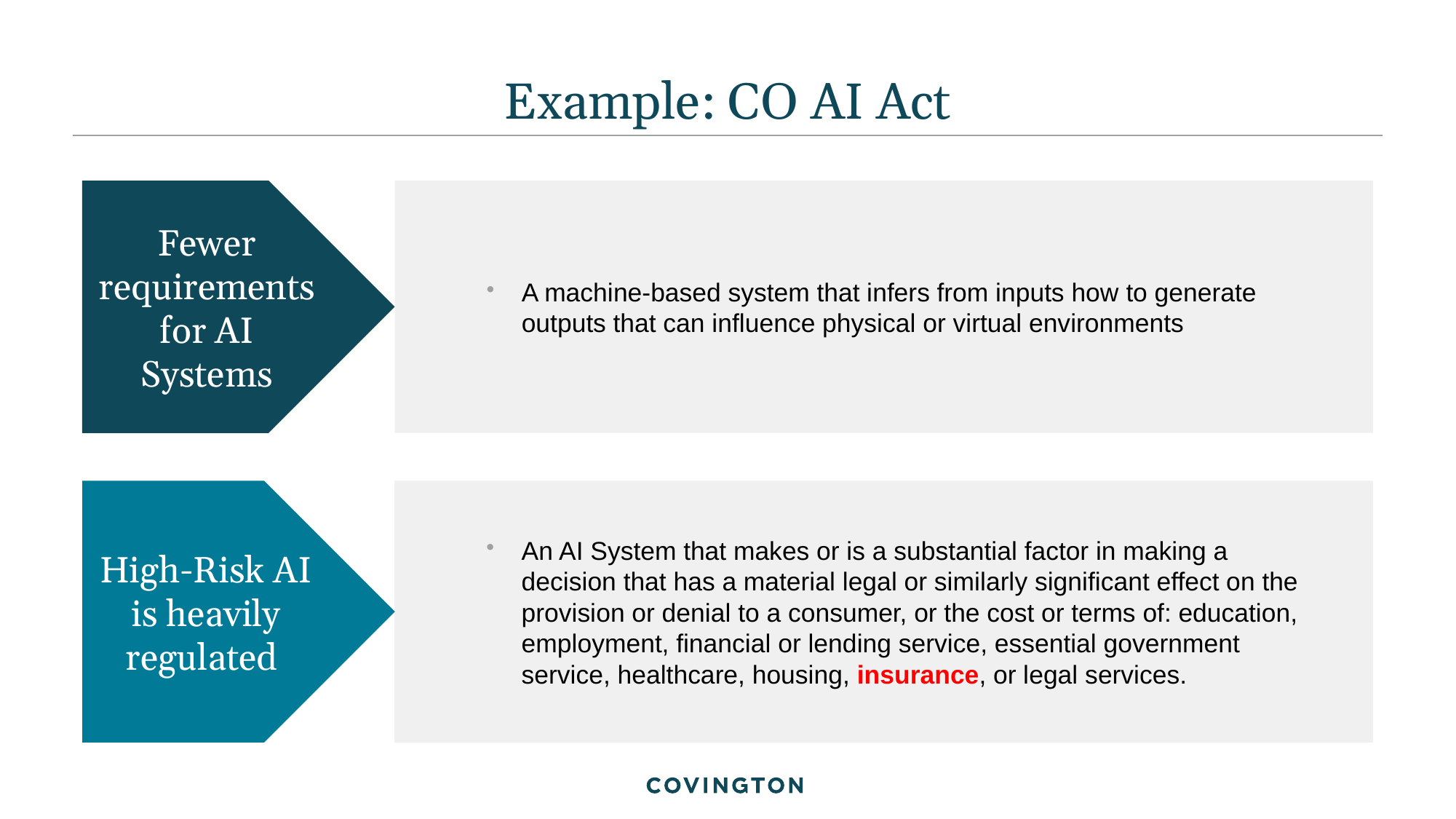

# Example: CO AI Act
Fewer requirements for AI Systems
A machine-based system that infers from inputs how to generate outputs that can influence physical or virtual environments
High-Risk AI is heavily regulated
An AI System that makes or is a substantial factor in making a decision that has a material legal or similarly significant effect on the provision or denial to a consumer, or the cost or terms of: education, employment, financial or lending service, essential government service, healthcare, housing, insurance, or legal services.